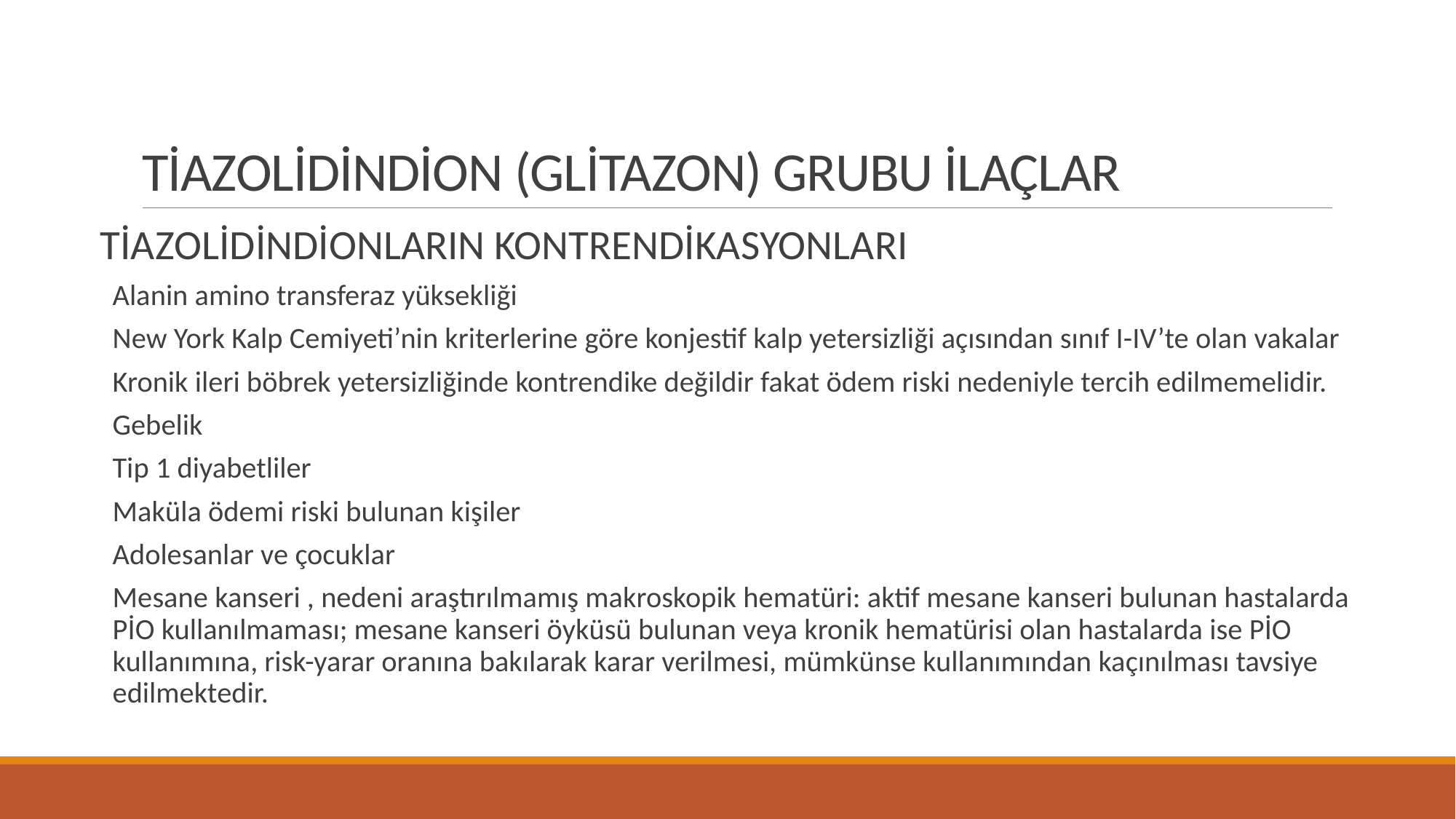

# TİAZOLİDİNDİON (GLİTAZON) GRUBU İLAÇLAR
TİAZOLİDİNDİONLARIN KONTRENDİKASYONLARI
Alanin amino transferaz yüksekliği
New York Kalp Cemiyeti’nin kriterlerine göre konjestif kalp yetersizliği açısından sınıf I-IV’te olan vakalar
Kronik ileri böbrek yetersizliğinde kontrendike değildir fakat ödem riski nedeniyle tercih edilmemelidir.
Gebelik
Tip 1 diyabetliler
Maküla ödemi riski bulunan kişiler
Adolesanlar ve çocuklar
Mesane kanseri , nedeni araştırılmamış makroskopik hematüri: aktif mesane kanseri bulunan hastalarda PİO kullanılmaması; mesane kanseri öyküsü bulunan veya kronik hematürisi olan hastalarda ise PİO kullanımına, risk-yarar oranına bakılarak karar verilmesi, mümkünse kullanımından kaçınılması tavsiye edilmektedir.